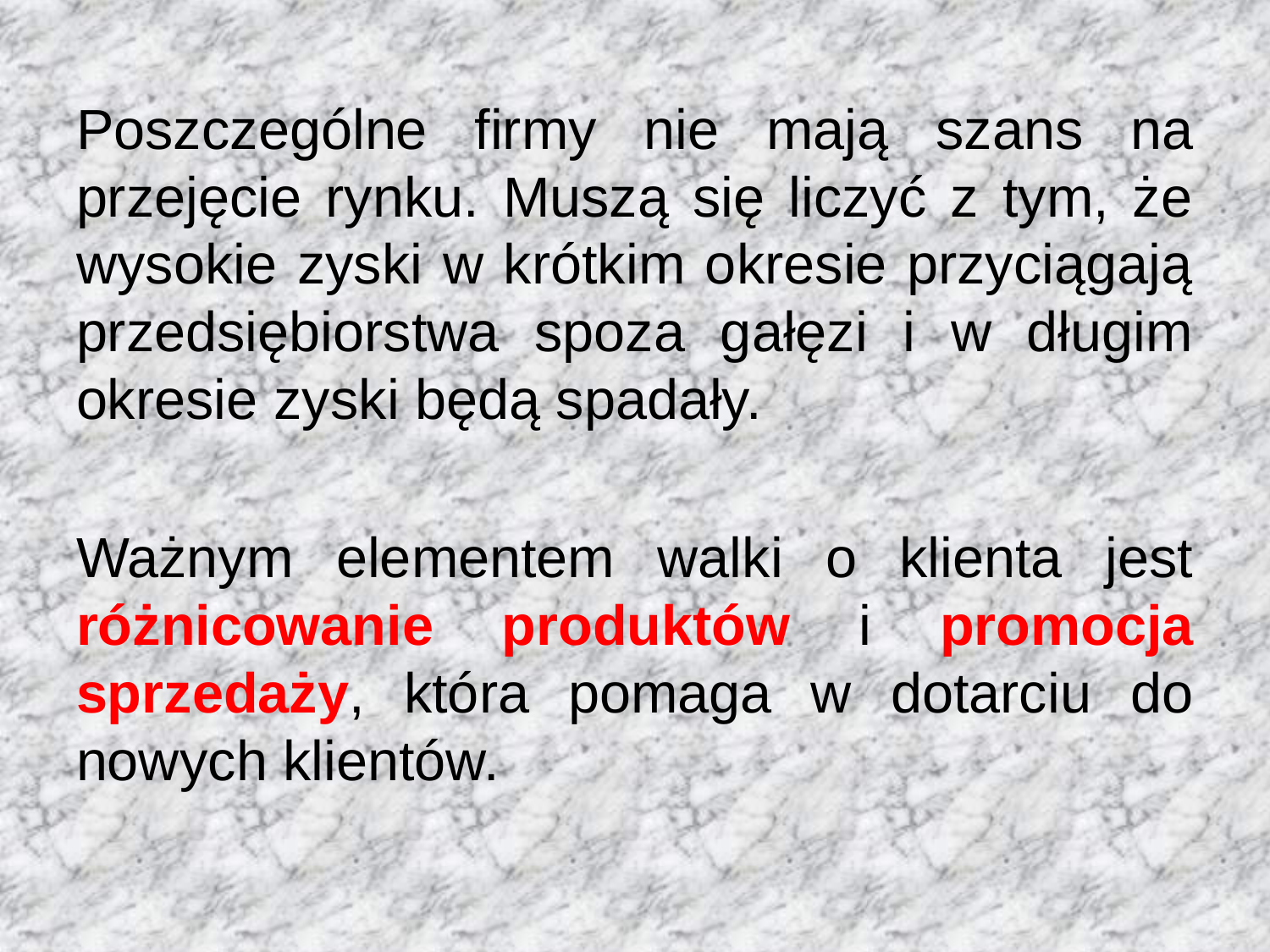

Poszczególne firmy nie mają szans na przejęcie rynku. Muszą się liczyć z tym, że wysokie zyski w krótkim okresie przyciągają przedsiębiorstwa spoza gałęzi i w długim okresie zyski będą spadały.

Ważnym elementem walki o klienta jest różnicowanie produktów i promocja sprzedaży, która pomaga w dotarciu do nowych klientów.